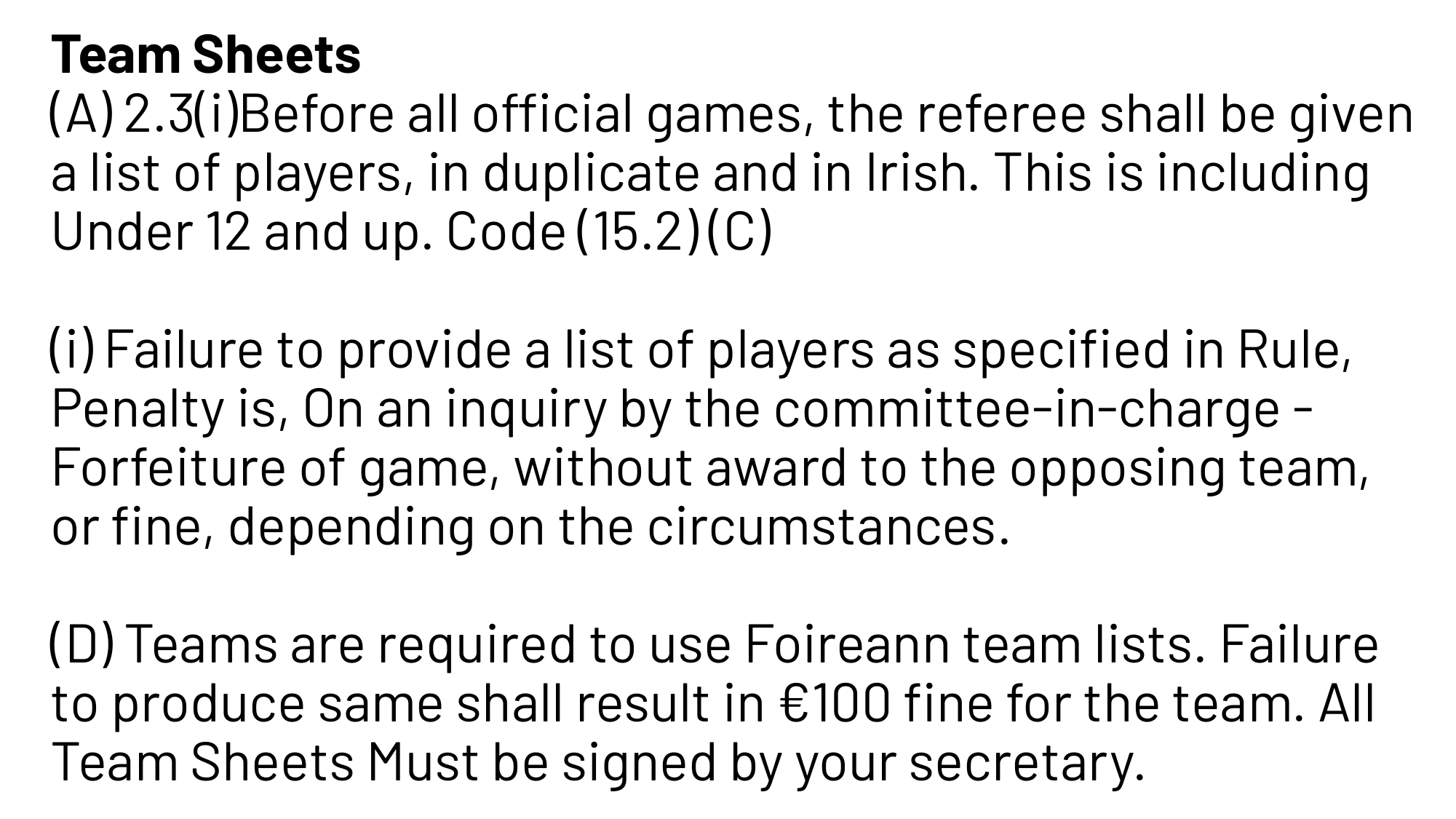

# Team Sheets (A) 2.3(i)Before all official games, the referee shall be given a list of players, in duplicate and in Irish. This is including Under 12 and up. Code (15.2) (C) (i) Failure to provide a list of players as specified in Rule, Penalty is, On an inquiry by the committee-in-charge - Forfeiture of game, without award to the opposing team, or fine, depending on the circumstances. (D) Teams are required to use Foireann team lists. Failure to produce same shall result in €100 fine for the team. All Team Sheets Must be signed by your secretary.